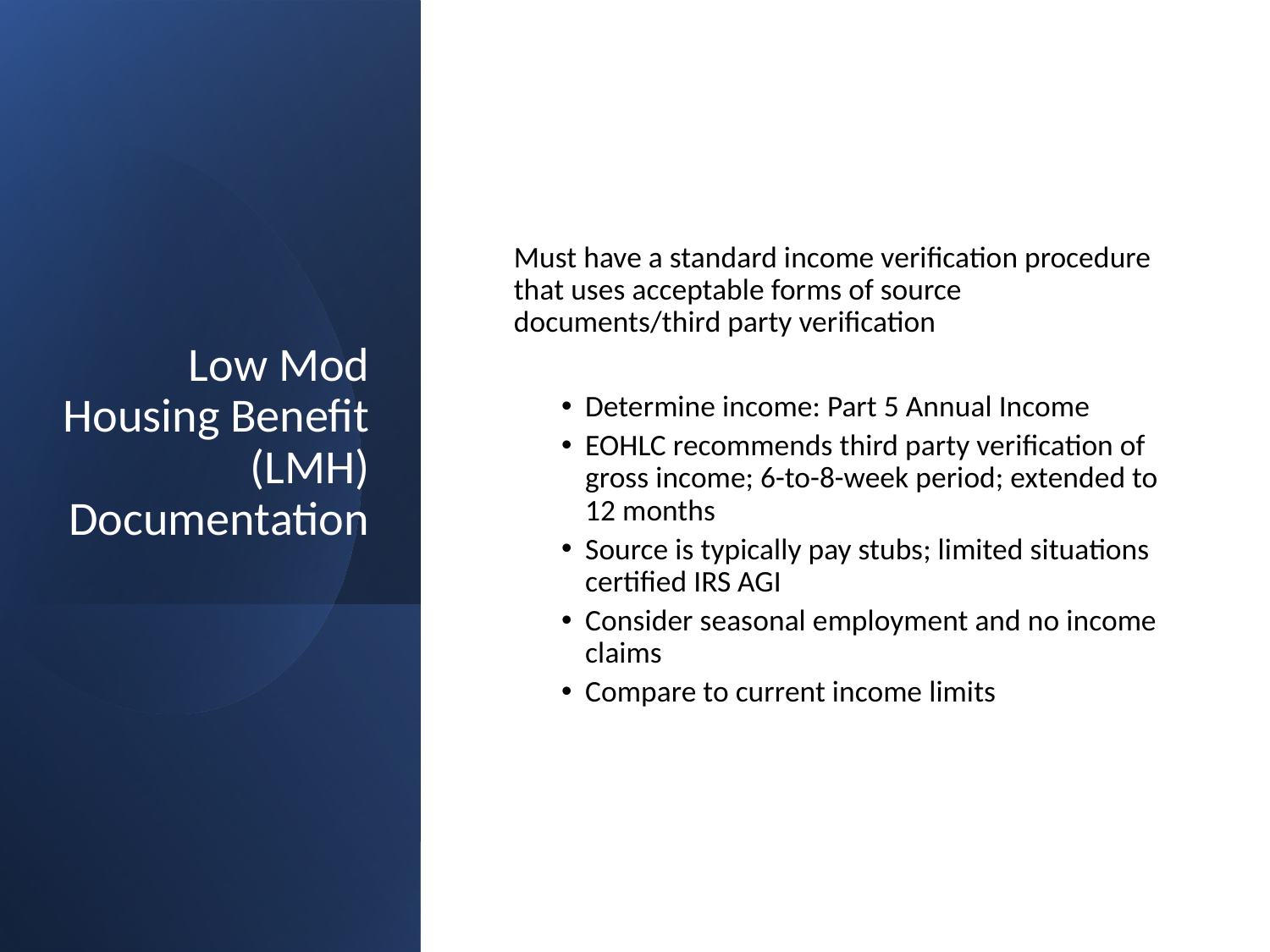

# Low Mod Housing Benefit (LMH) Documentation
Must have a standard income verification procedure that uses acceptable forms of source documents/third party verification

Determine income: Part 5 Annual Income
EOHLC recommends third party verification of gross income; 6-to-8-week period; extended to 12 months
Source is typically pay stubs; limited situations certified IRS AGI
Consider seasonal employment and no income claims
Compare to current income limits